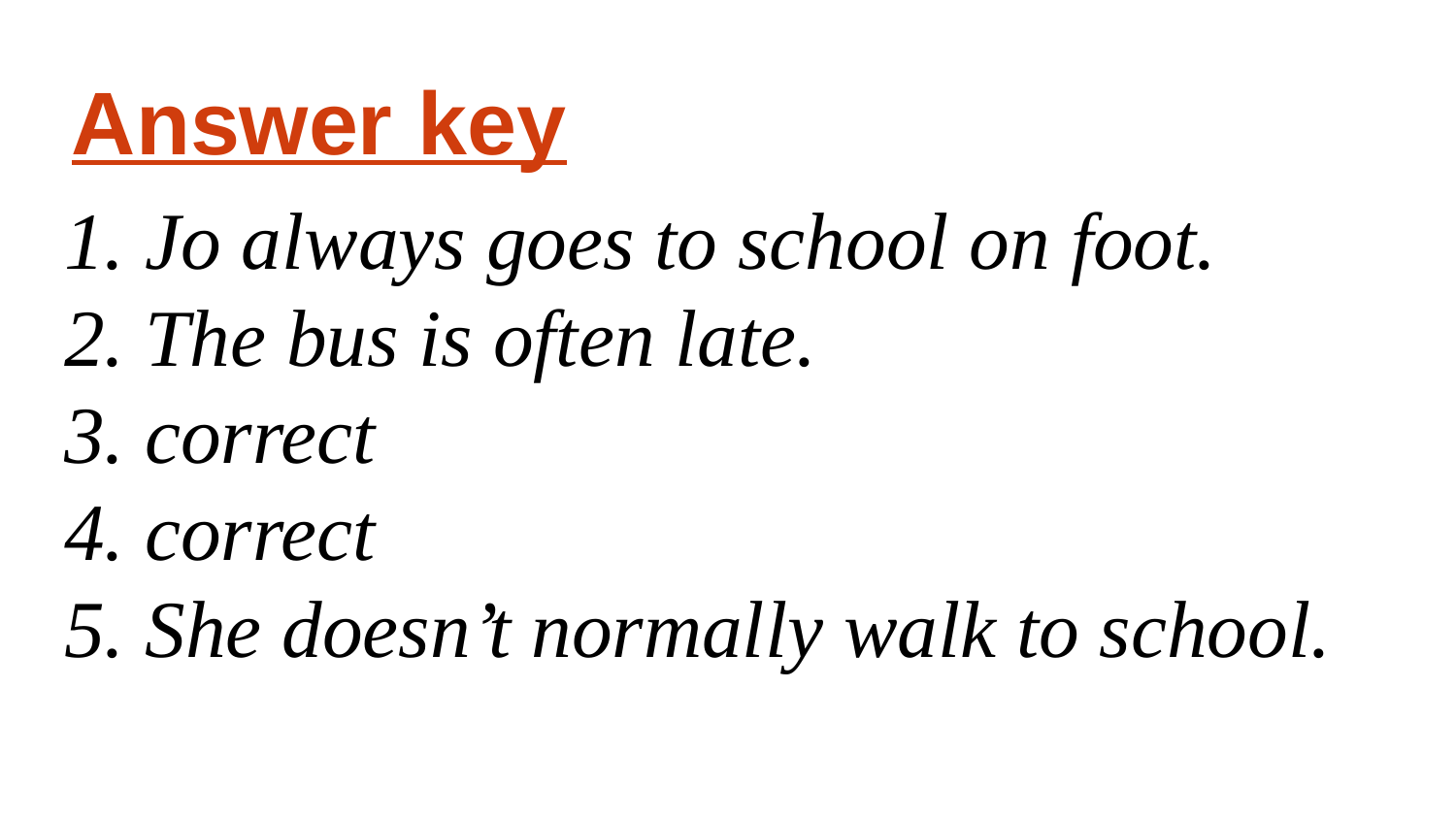

Answer key
1. Jo always goes to school on foot.
2. The bus is often late.
3. correct
4. correct
5. She doesn’t normally walk to school.